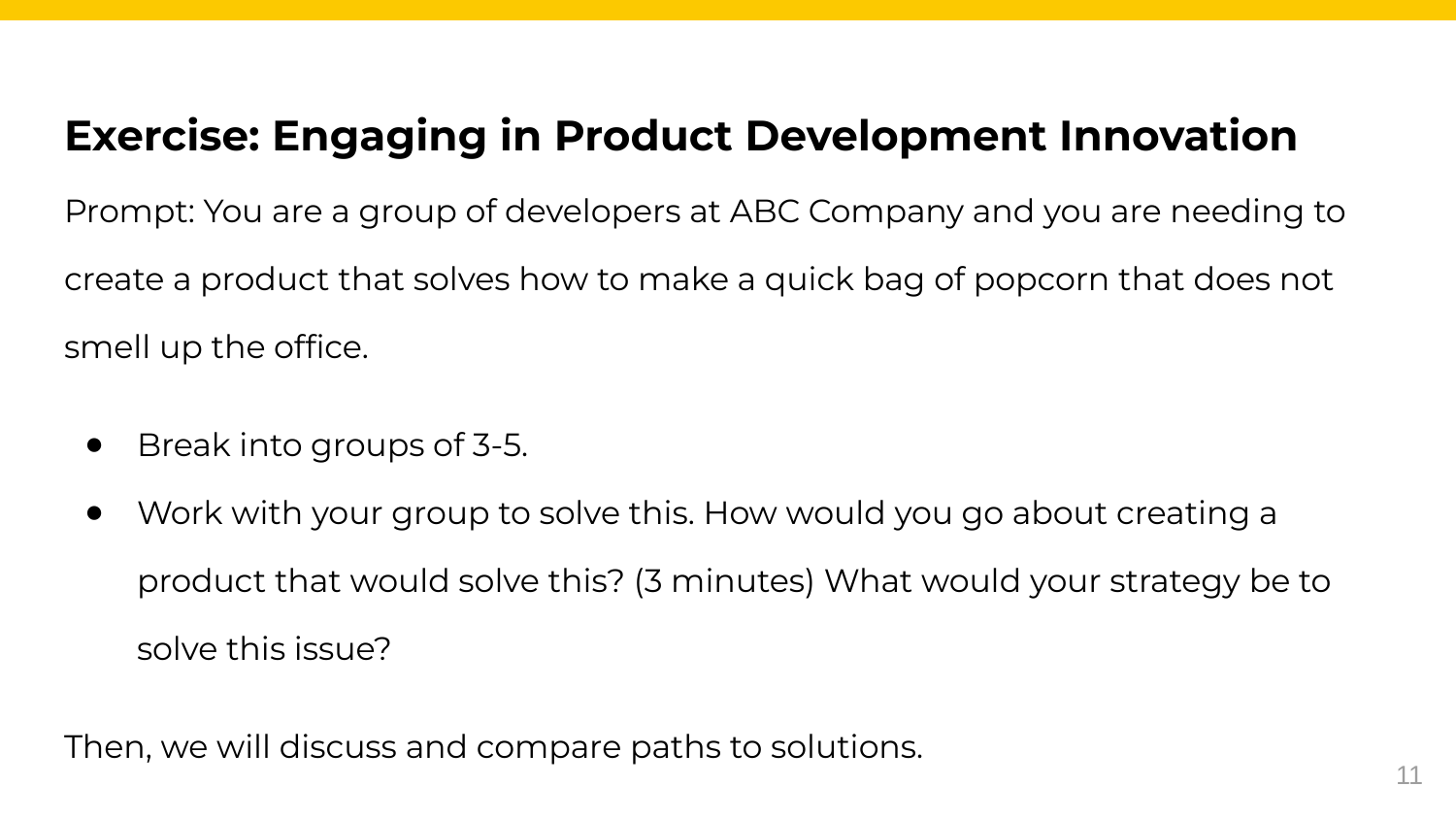

# Exercise: Engaging in Product Development Innovation
Prompt: You are a group of developers at ABC Company and you are needing to create a product that solves how to make a quick bag of popcorn that does not smell up the office.
Break into groups of 3-5.
Work with your group to solve this. How would you go about creating a product that would solve this? (3 minutes) What would your strategy be to solve this issue?
Then, we will discuss and compare paths to solutions.
11